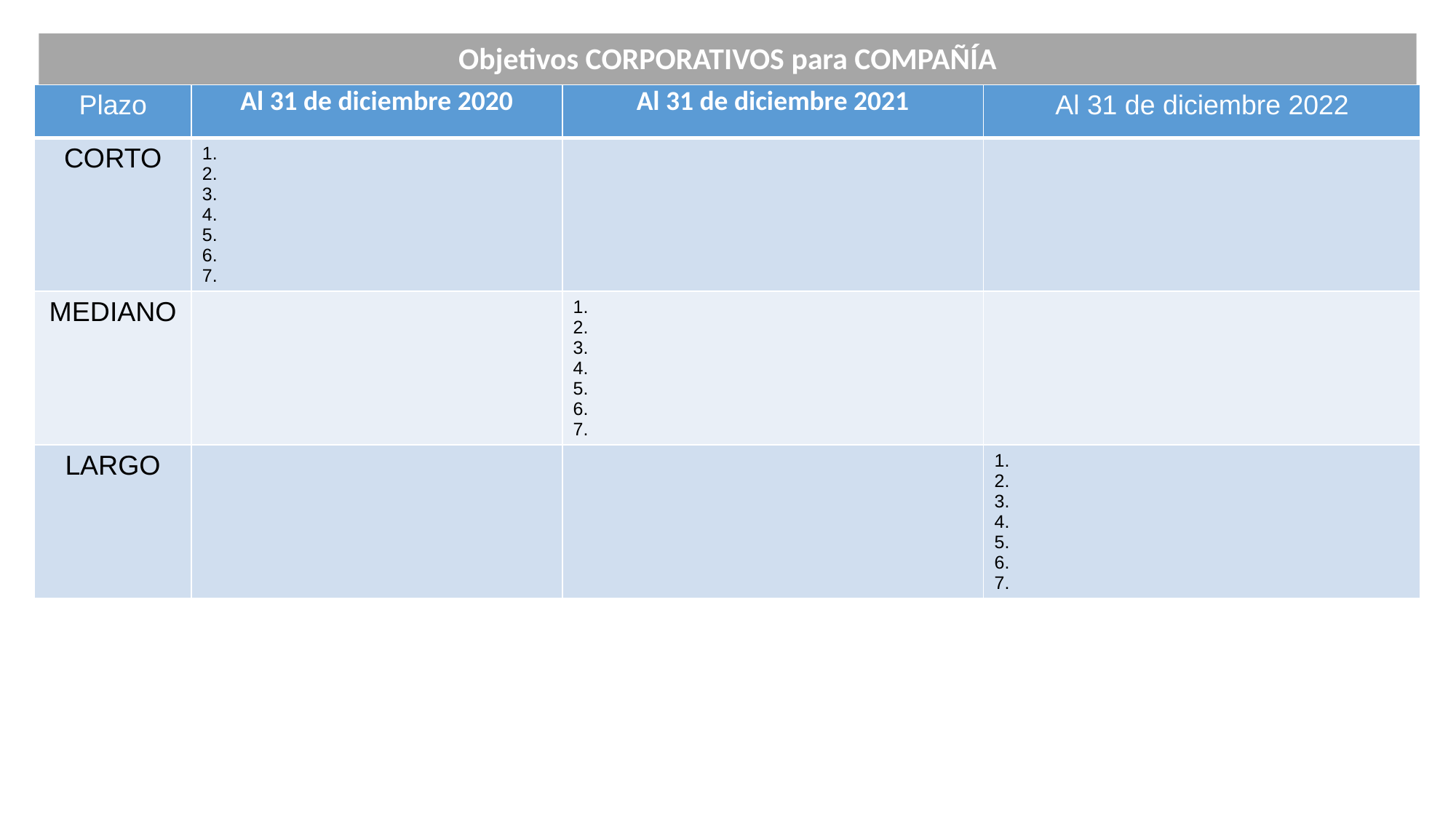

Objetivos CORPORATIVOS para COMPAÑÍA
| Plazo | Al 31 de diciembre 2020 | Al 31 de diciembre 2021 | Al 31 de diciembre 2022 |
| --- | --- | --- | --- |
| CORTO | 1. 2. 3. 4. 5. 6. 7. |  |  |
| MEDIANO |  | 1. 2. 3. 4. 5. 6. 7. |  |
| LARGO |  |  | 1. 2. 3. 4. 5. 6. 7. |